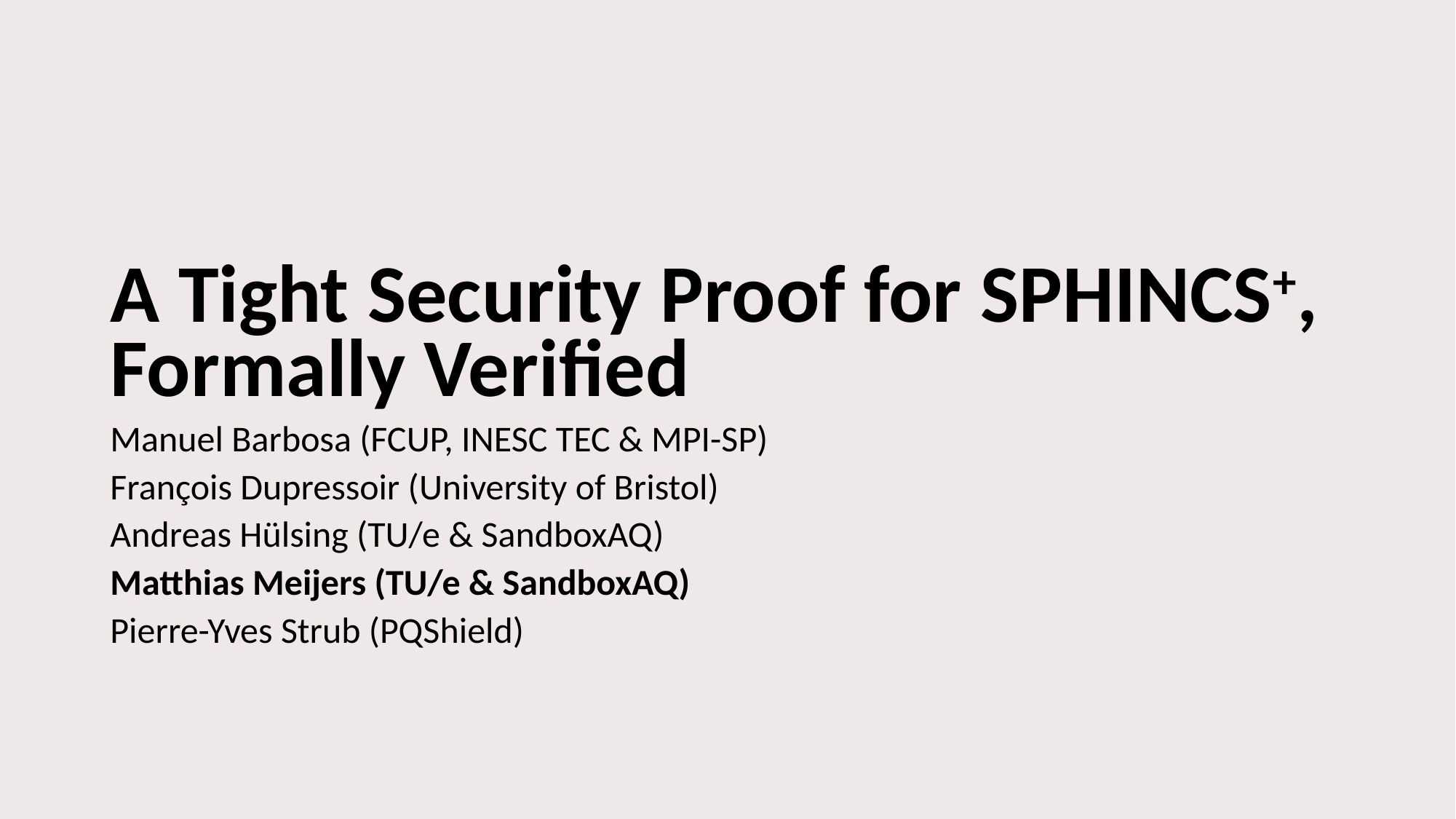

# A Tight Security Proof for SPHINCS+, Formally Verified
Manuel Barbosa (FCUP, INESC TEC & MPI-SP)
François Dupressoir (University of Bristol)
Andreas Hülsing (TU/e & SandboxAQ)
Matthias Meijers (TU/e & SandboxAQ)
Pierre-Yves Strub (PQShield)